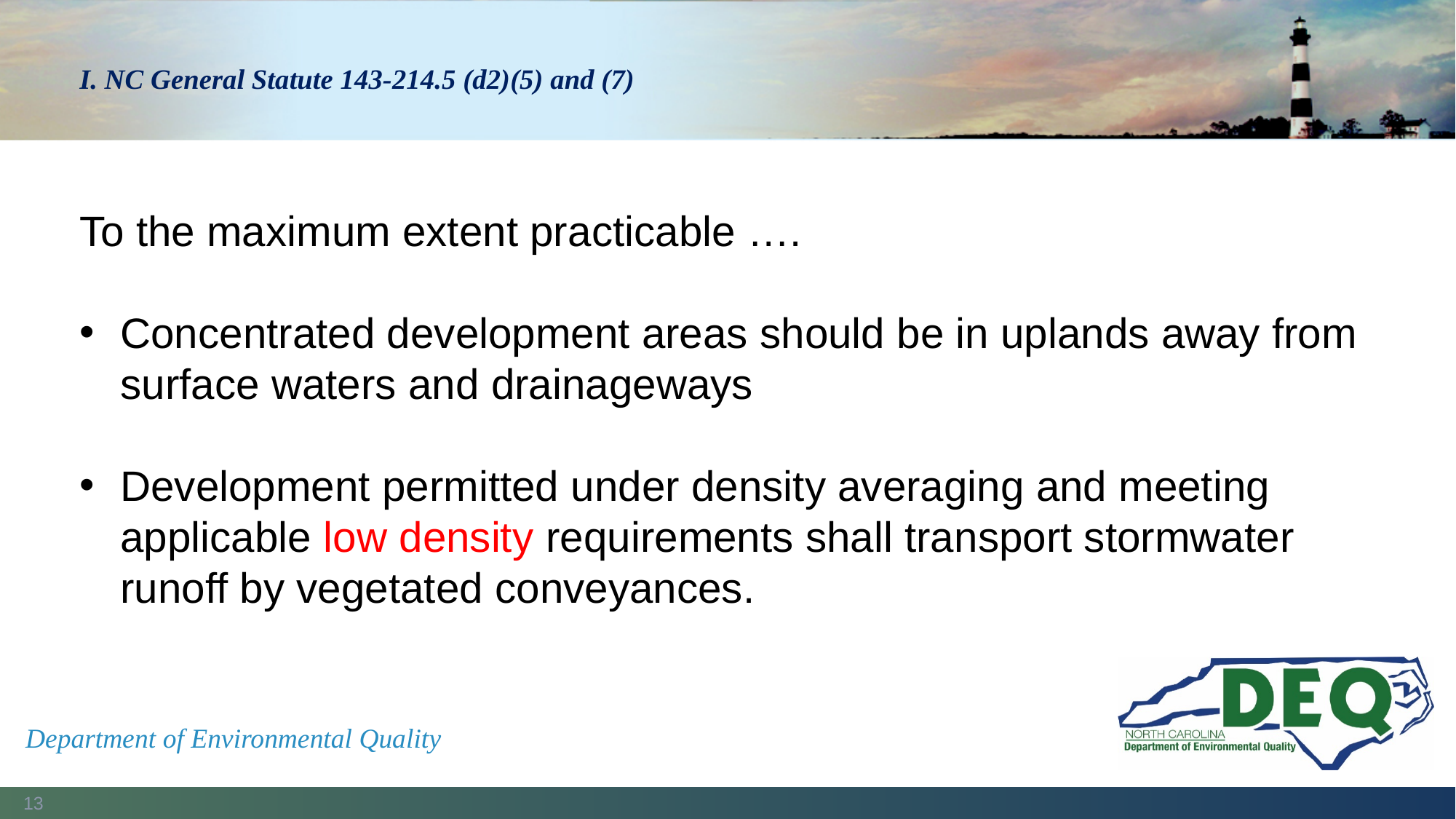

# I. NC General Statute 143-214.5 (d2)(5) and (7)
To the maximum extent practicable ….

Concentrated development areas should be in uplands away from surface waters and drainageways

Development permitted under density averaging and meeting applicable low density requirements shall transport stormwater runoff by vegetated conveyances.

Department of Environmental Quality
13